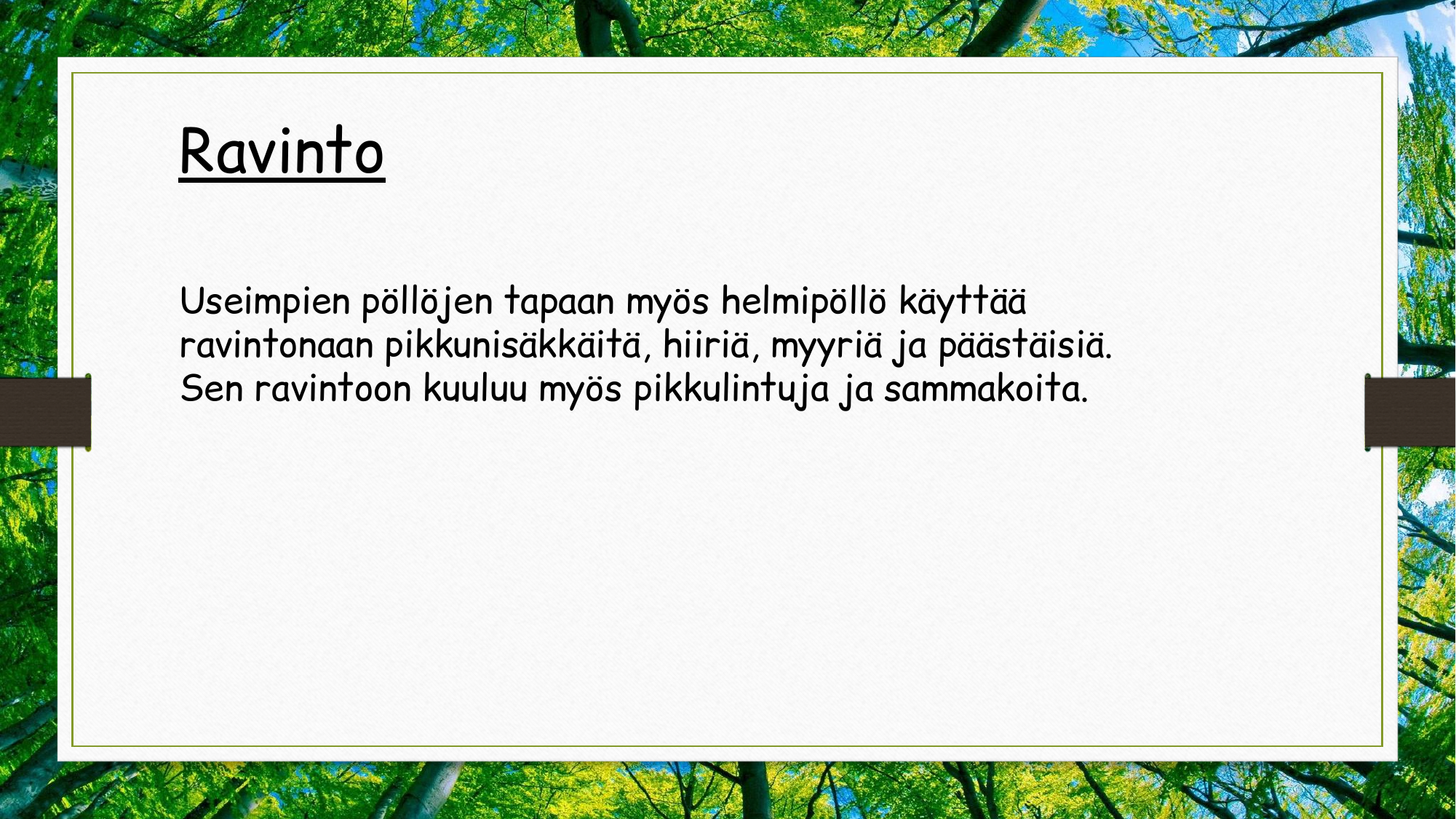

Ravinto
Useimpien pöllöjen tapaan myös helmipöllö käyttää ravintonaan pikkunisäkkäitä, hiiriä, myyriä ja päästäisiä. Sen ravintoon kuuluu myös pikkulintuja ja sammakoita.